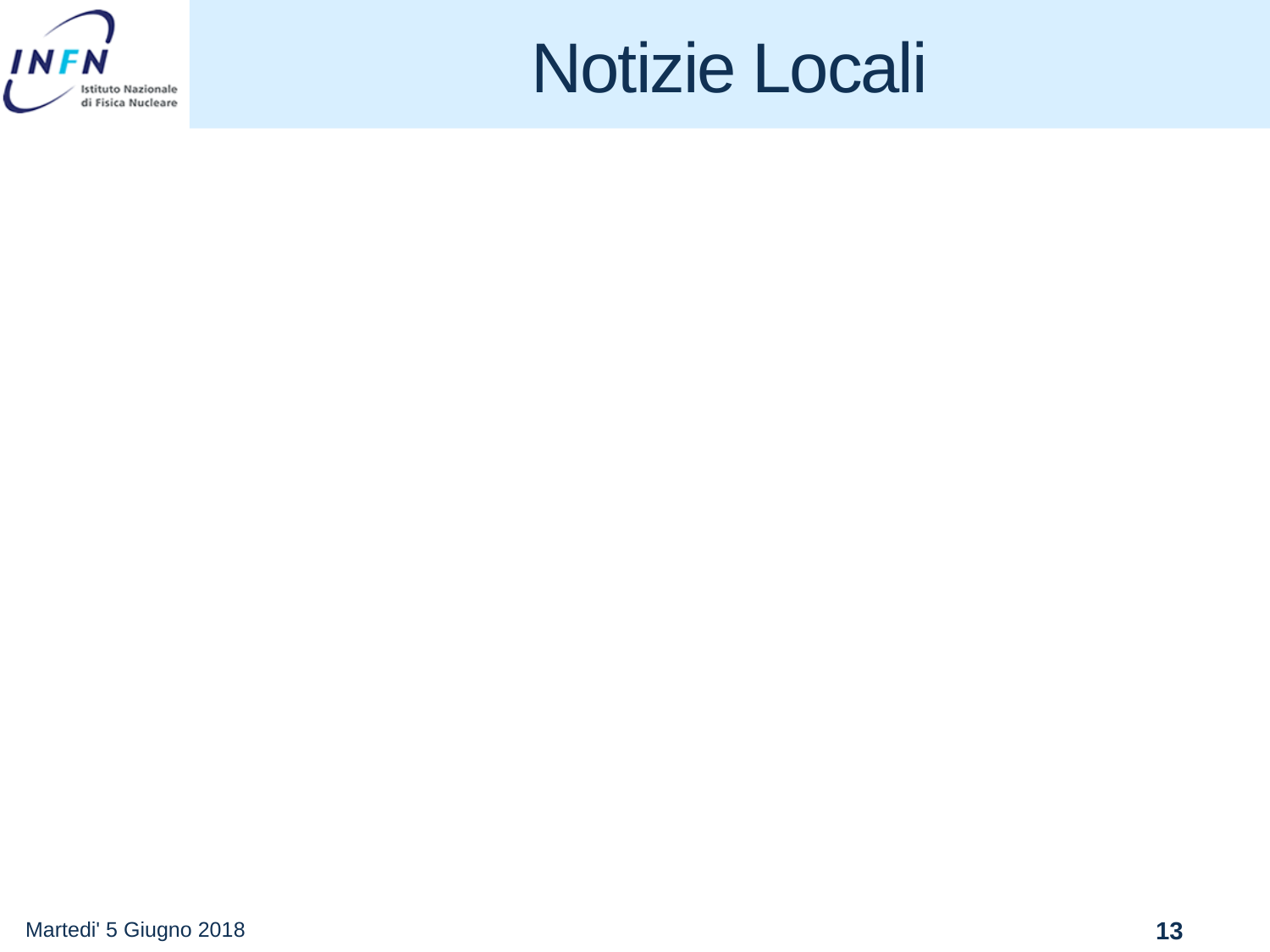

# Notizie Locali

Martedi' 5 Giugno 2018
13